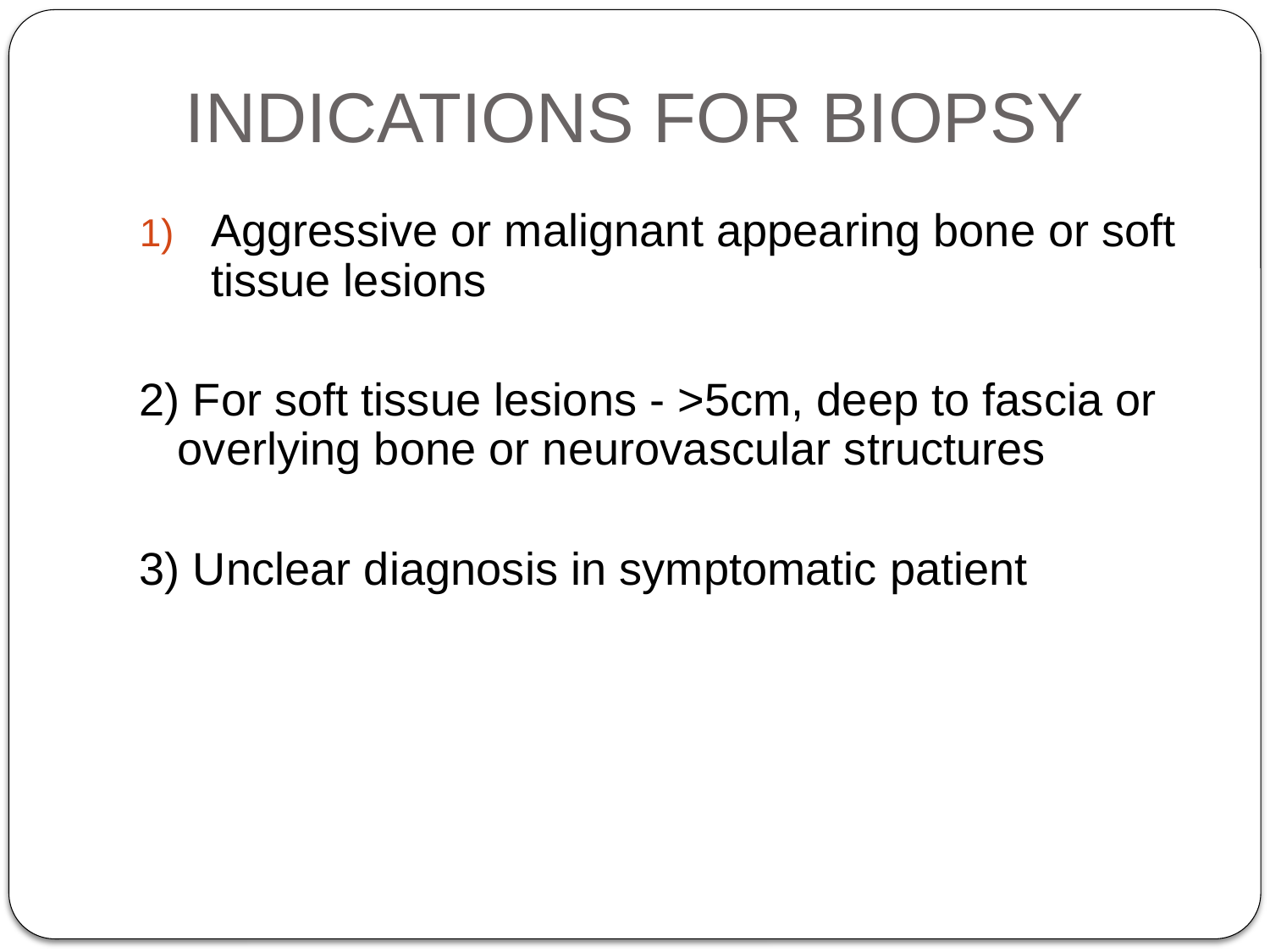

# INDICATIONS FOR BIOPSY
Aggressive or malignant appearing bone or soft tissue lesions

2) For soft tissue lesions - >5cm, deep to fascia or overlying bone or neurovascular structures

3) Unclear diagnosis in symptomatic patient